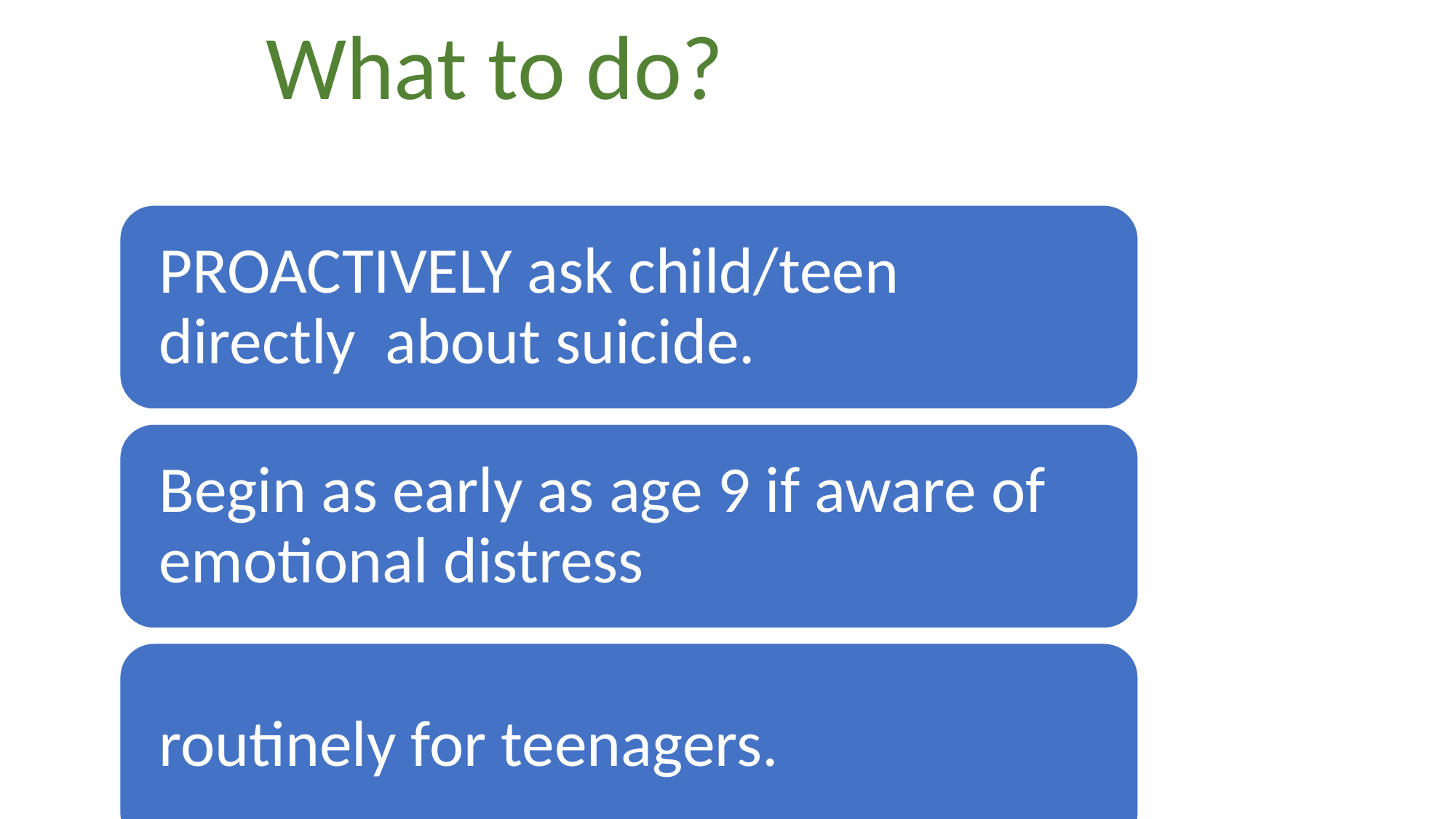

# What to do?
PROACTIVELY ask child/teen directly  about suicide.
Begin as early as age 9 if aware of emotional distress
routinely for teenagers.